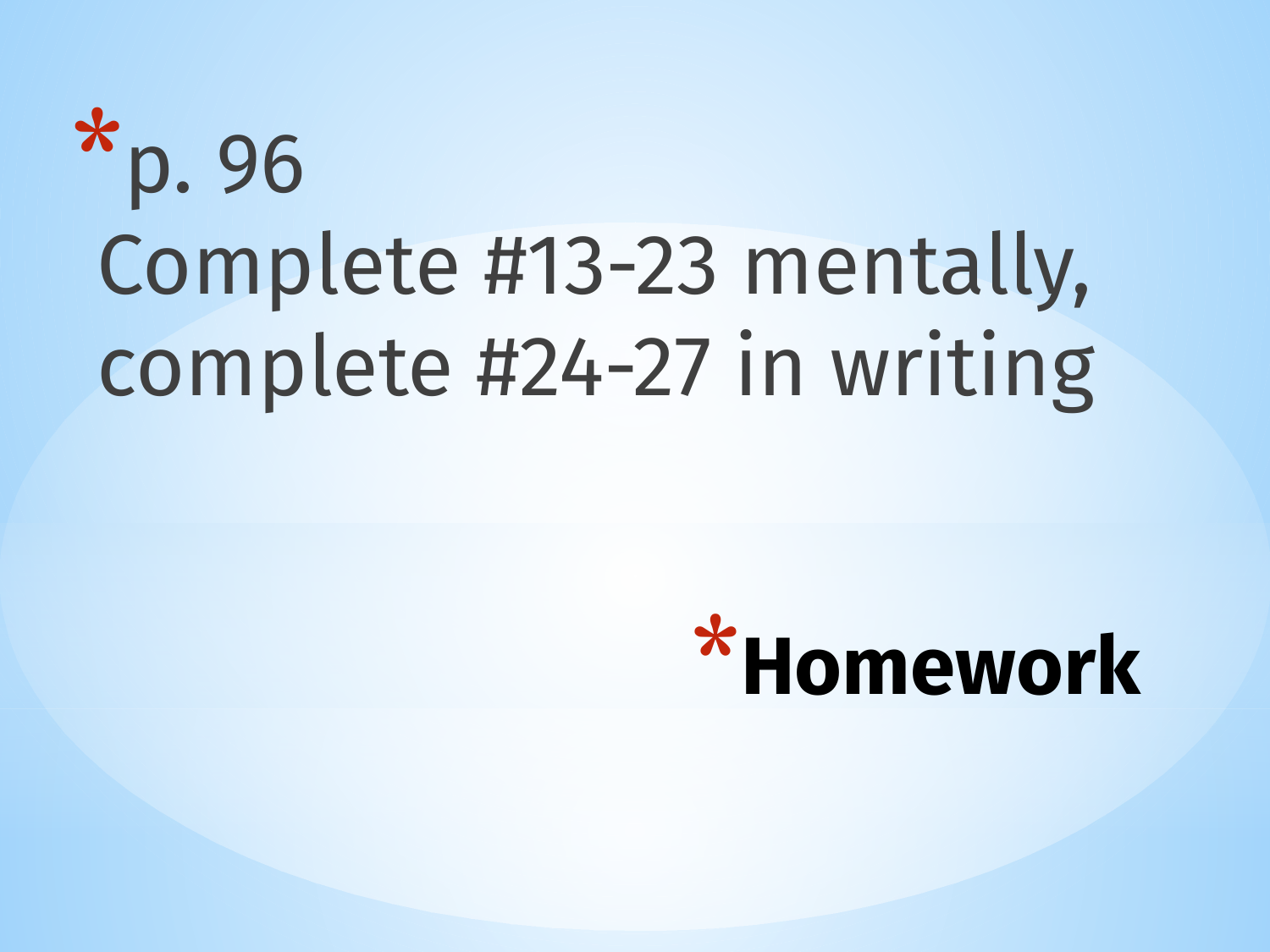

p. 96
Complete #13-23 mentally,
complete #24-27 in writing

# Homework